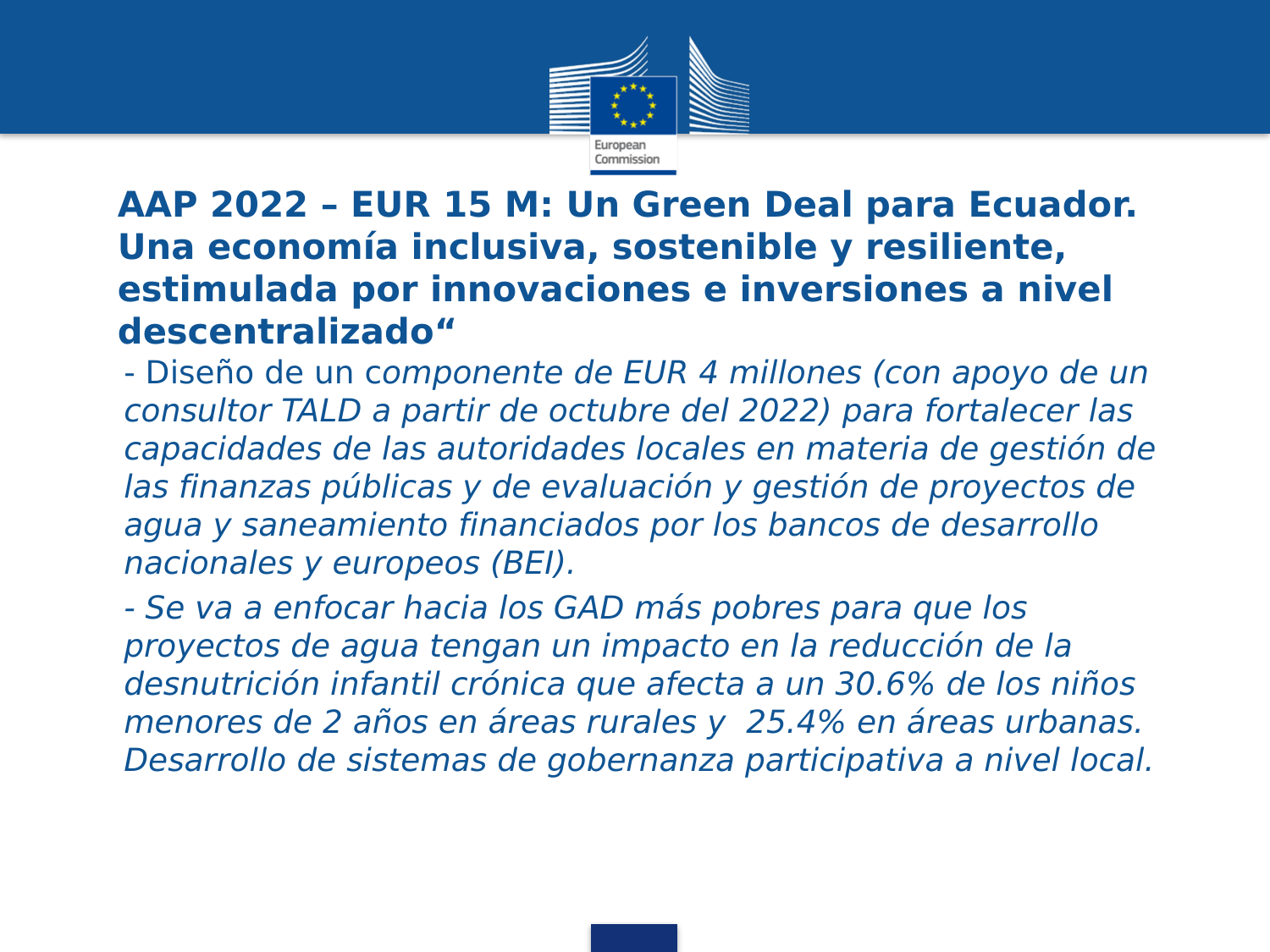

# AAP 2022 – EUR 15 M: Un Green Deal para Ecuador. Una economía inclusiva, sostenible y resiliente, estimulada por innovaciones e inversiones a nivel descentralizado“
- Diseño de un componente de EUR 4 millones (con apoyo de un consultor TALD a partir de octubre del 2022) para fortalecer las capacidades de las autoridades locales en materia de gestión de las finanzas públicas y de evaluación y gestión de proyectos de agua y saneamiento financiados por los bancos de desarrollo nacionales y europeos (BEI).
- Se va a enfocar hacia los GAD más pobres para que los proyectos de agua tengan un impacto en la reducción de la desnutrición infantil crónica que afecta a un 30.6% de los niños menores de 2 años en áreas rurales y  25.4% en áreas urbanas. Desarrollo de sistemas de gobernanza participativa a nivel local.